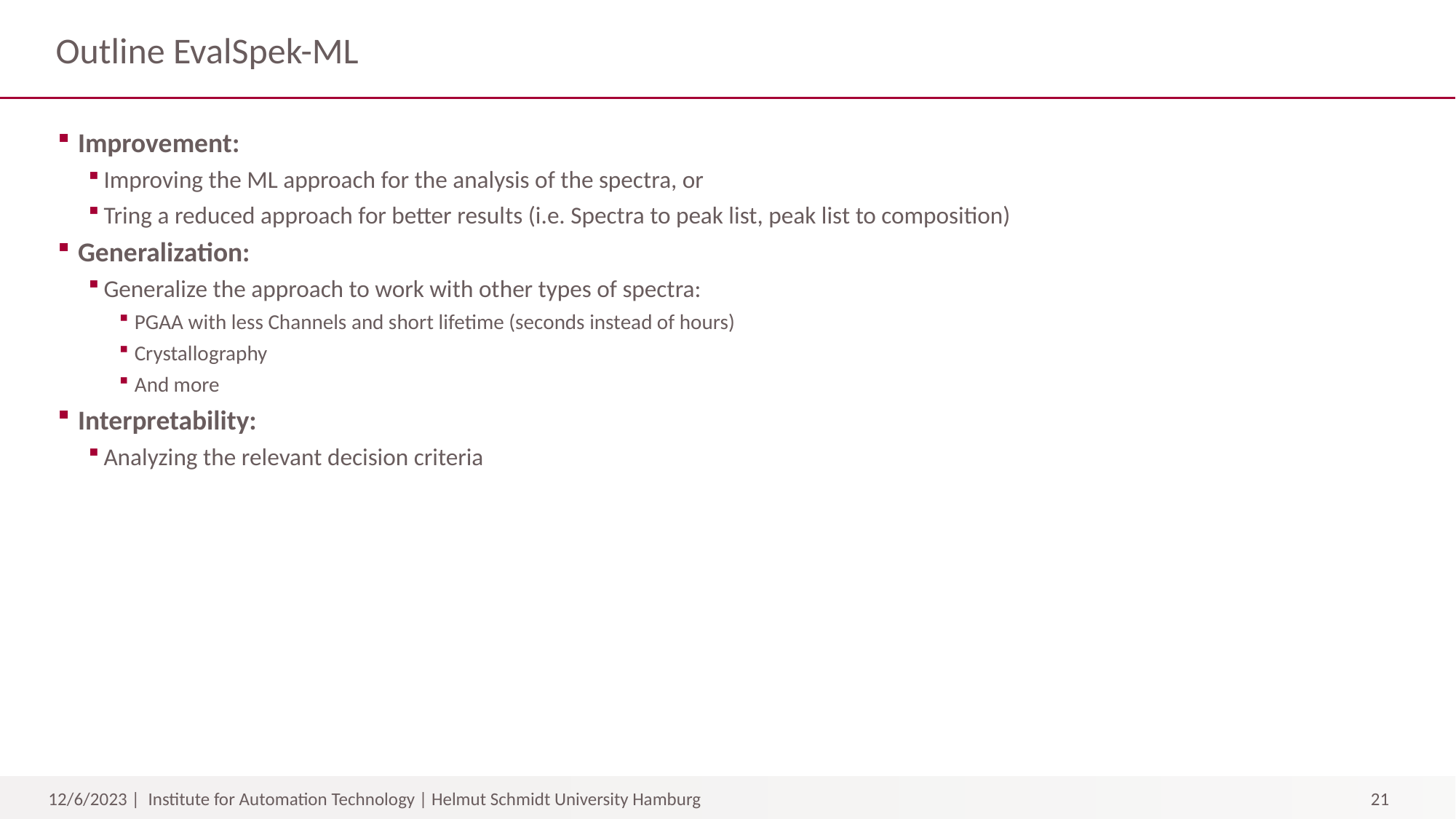

# Outline EvalSpek-ML
Improvement:
Improving the ML approach for the analysis of the spectra, or
Tring a reduced approach for better results (i.e. Spectra to peak list, peak list to composition)
Generalization:
Generalize the approach to work with other types of spectra:
PGAA with less Channels and short lifetime (seconds instead of hours)
Crystallography
And more
Interpretability:
Analyzing the relevant decision criteria